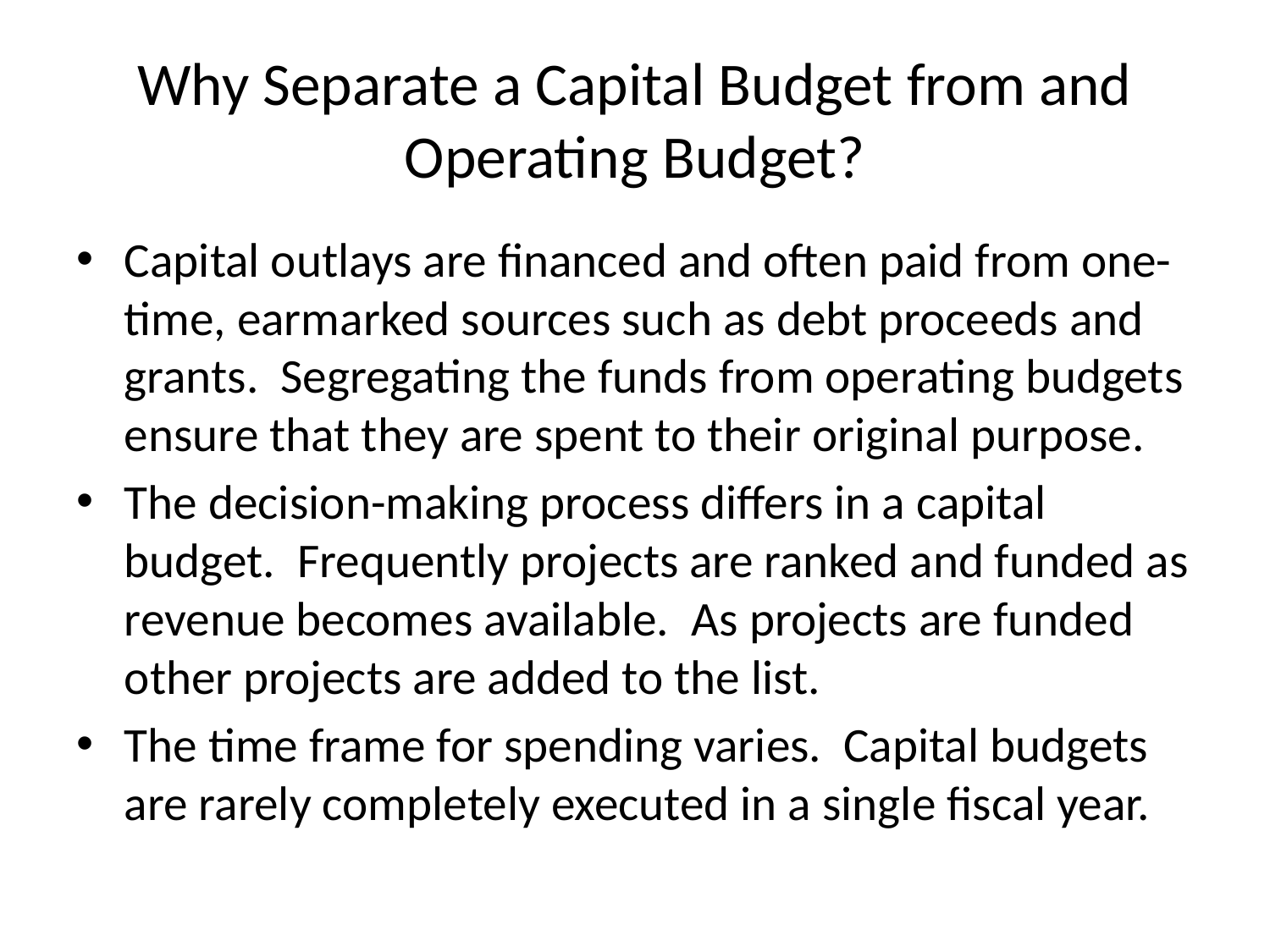

# Why Separate a Capital Budget from and Operating Budget?
Capital outlays are financed and often paid from one-time, earmarked sources such as debt proceeds and grants.  Segregating the funds from operating budgets ensure that they are spent to their original purpose.
The decision-making process differs in a capital budget.  Frequently projects are ranked and funded as revenue becomes available.  As projects are funded other projects are added to the list.
The time frame for spending varies.  Capital budgets are rarely completely executed in a single fiscal year.